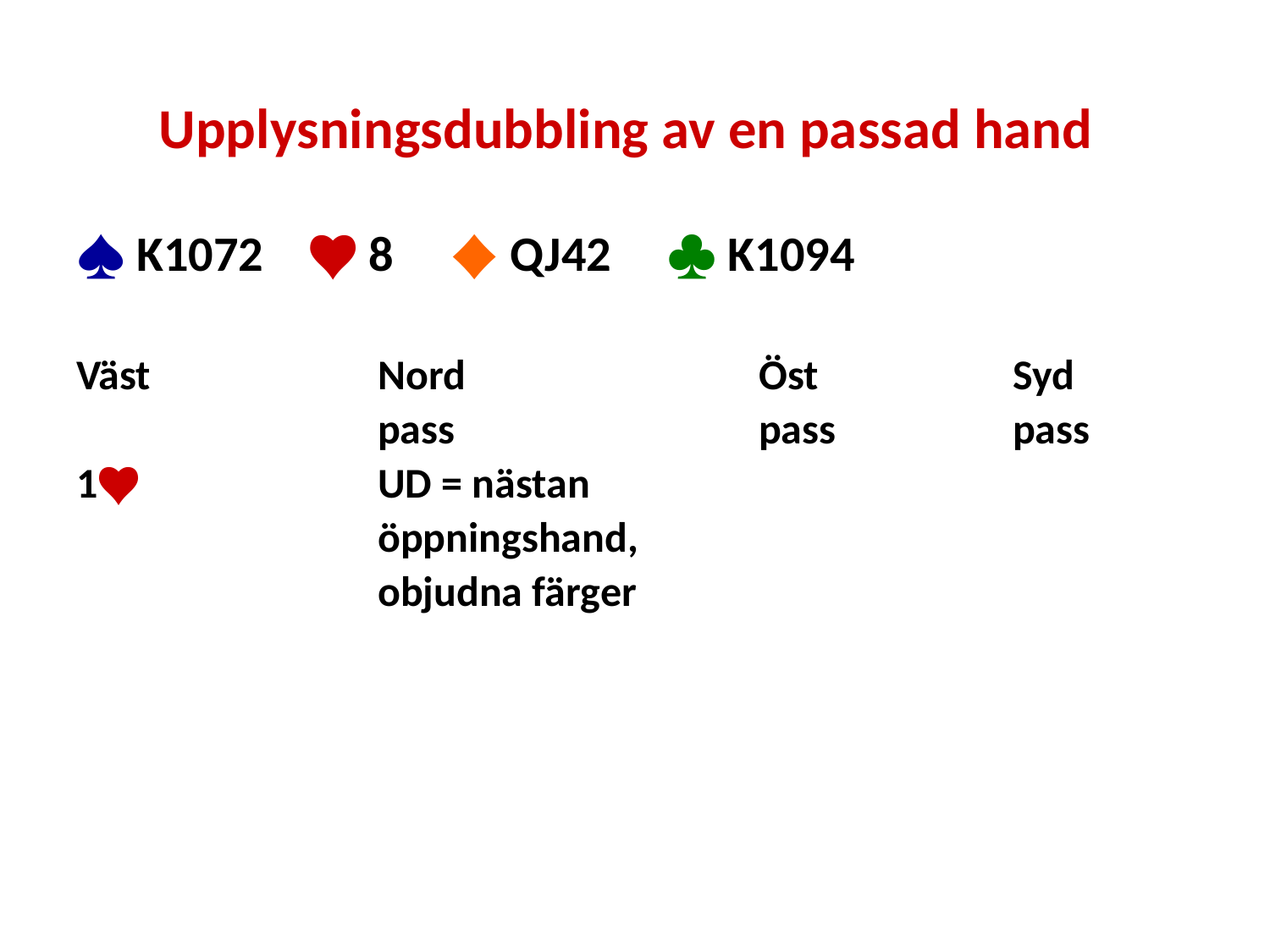

# Upplysningsdubbling av en passad hand
♠ K1072    ♥ 8     ♦ QJ42     ♣ K1094

Väst		Nord			Öst		Syd
 			pass			pass		pass
1♥		UD = nästan
			öppningshand,
			objudna färger